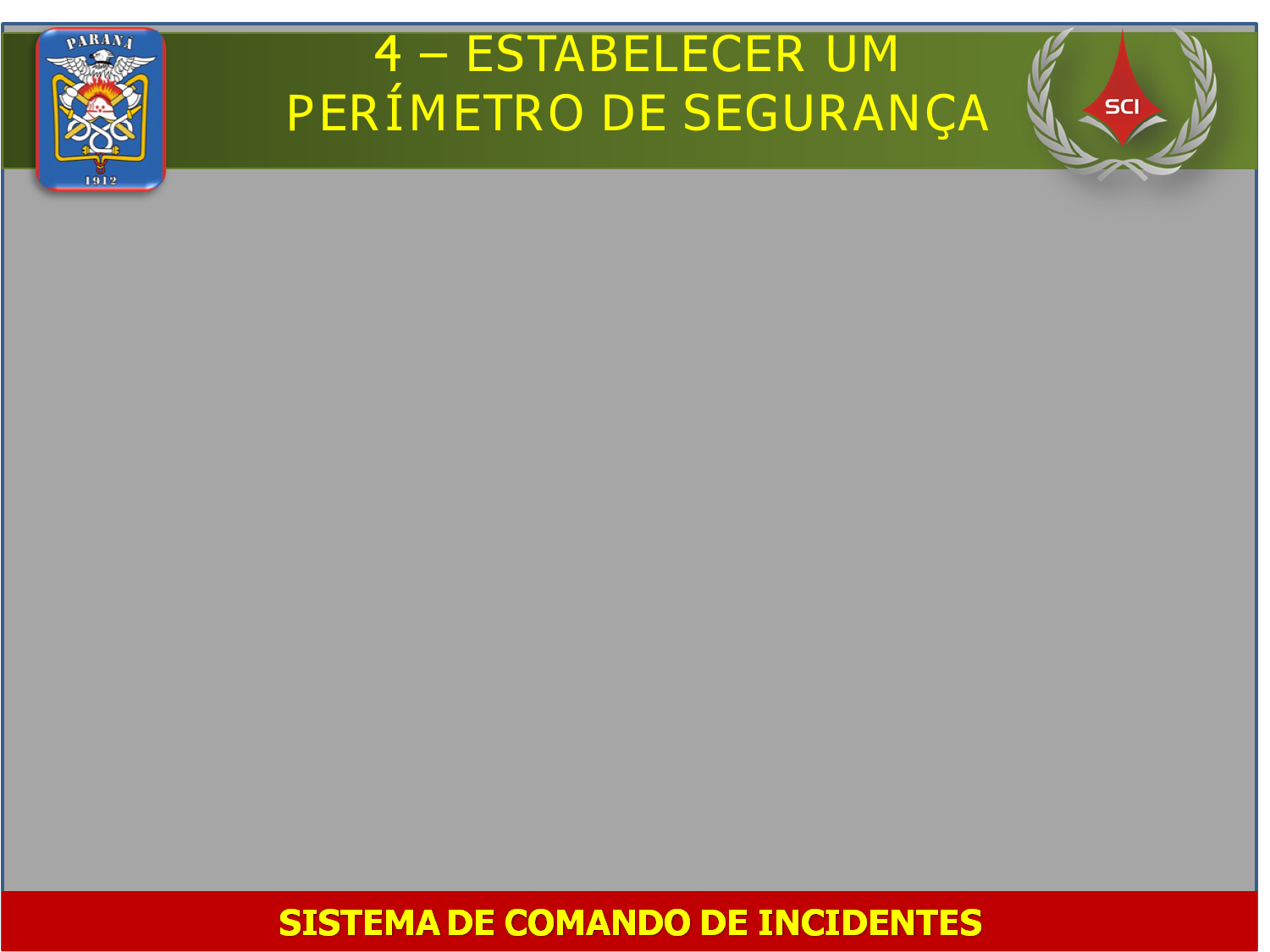

4 – ESTABELECER UM PERÍMETRO DE SEGURANÇA